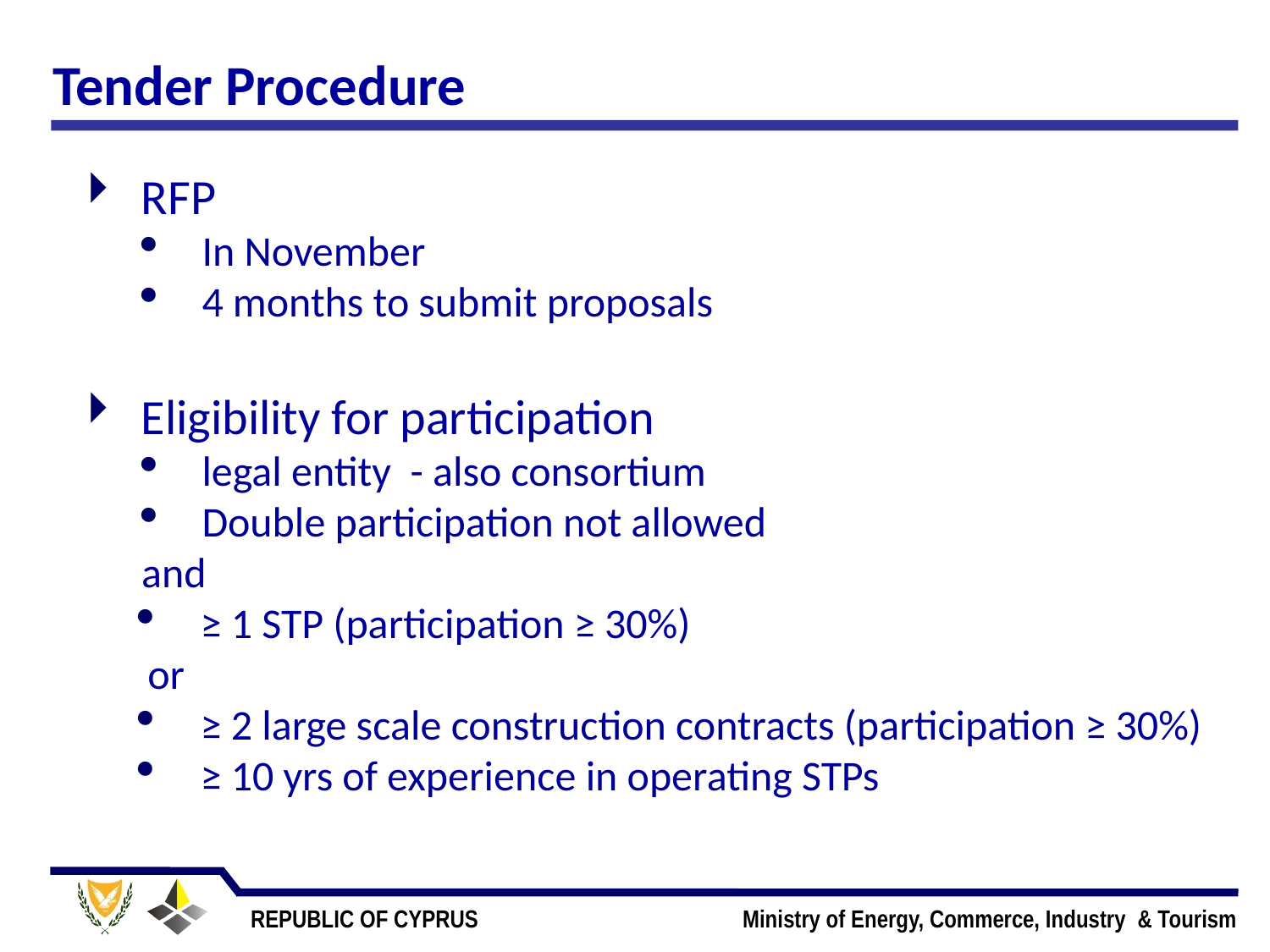

# Tender Procedure
RFP
In November
4 months to submit proposals

Eligibility for participation
legal entity  - also consortium
Double participation not allowed
and
≥ 1 STP (participation ≥ 30%)
 or
≥ 2 large scale construction contracts (participation ≥ 30%)
≥ 10 yrs of experience in operating STPs